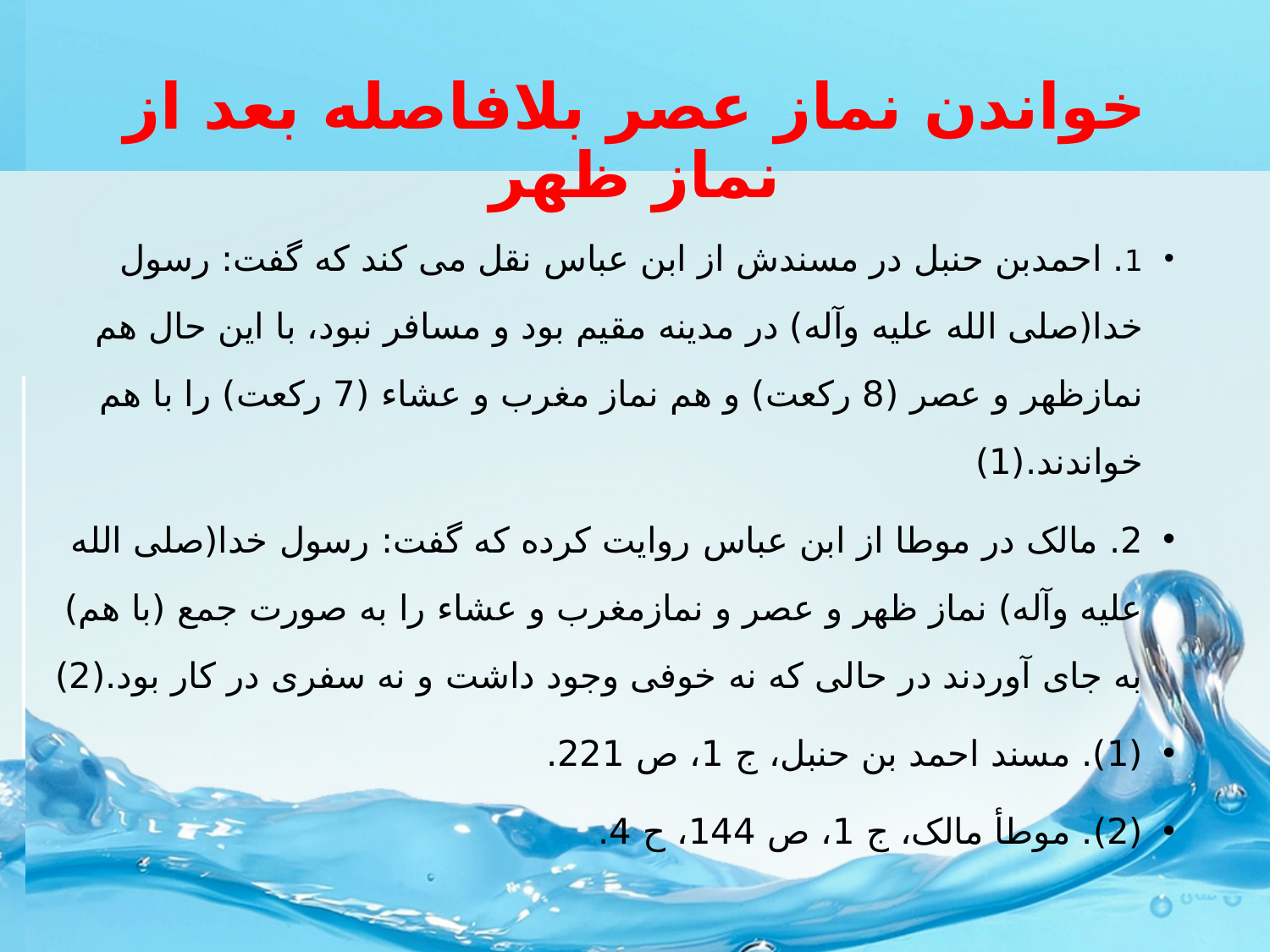

# خواندن نماز عصر بلافاصله بعد از نماز ظهر
1. احمدبن حنبل در مسندش از ابن عباس نقل مى کند که گفت: رسول خدا(صلى الله علیه وآله) در مدینه مقیم بود و مسافر نبود، با این حال هم نمازظهر و عصر (8 رکعت) و هم نماز مغرب و عشاء (7 رکعت) را با هم خواندند.(1)
2. مالک در موطا از ابن عباس روایت کرده که گفت: رسول خدا(صلى الله علیه وآله) نماز ظهر و عصر و نمازمغرب و عشاء را به صورت جمع (با هم) به جاى آوردند در حالى که نه خوفى وجود داشت و نه سفرى در کار بود.(2)
(1). مسند احمد بن حنبل، ج 1، ص 221.
(2). موطأ مالک، ج 1، ص 144، ح 4.